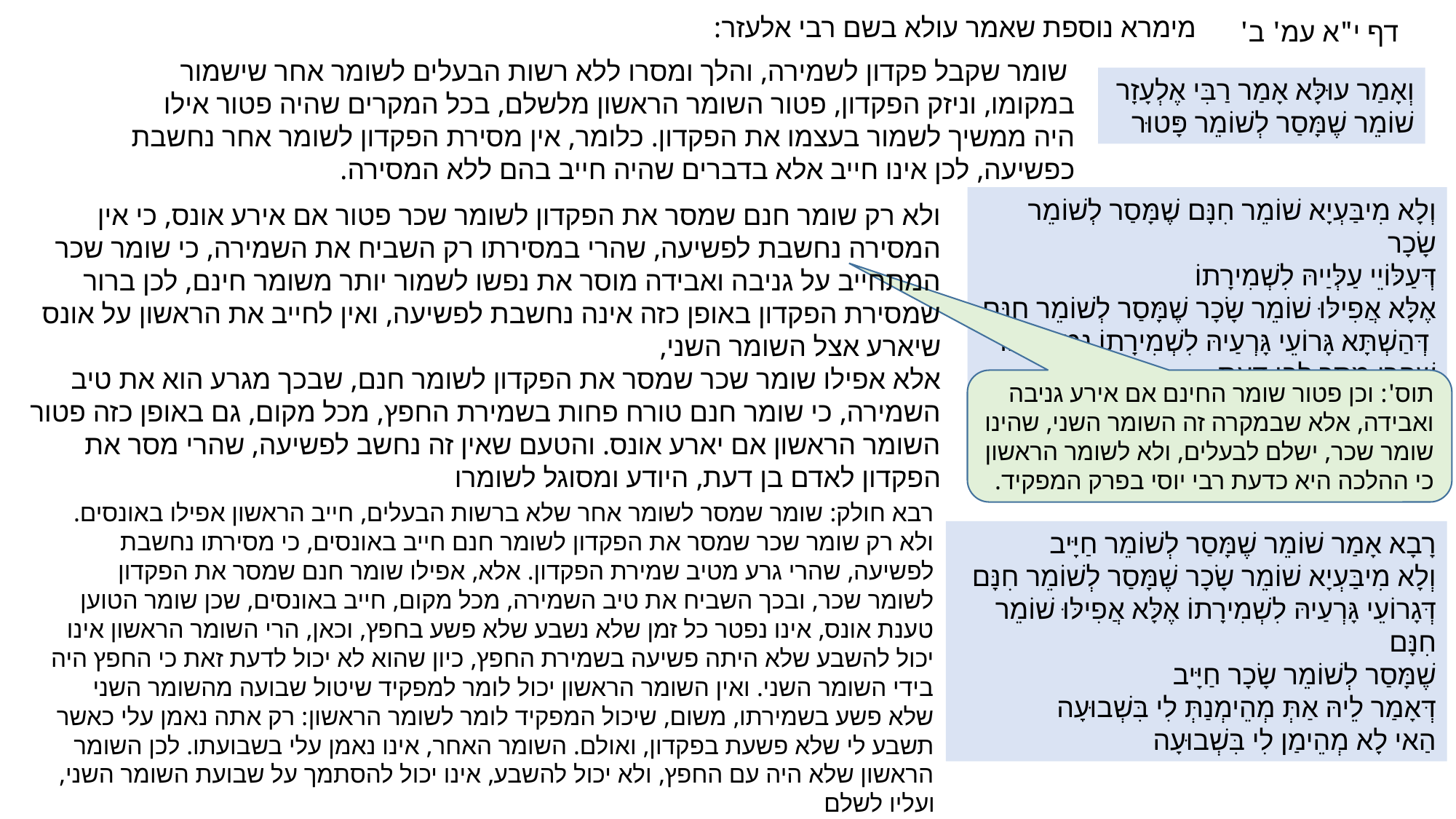

מימרא נוספת שאמר עולא בשם רבי אלעזר:
דף י"א עמ' ב'
 שומר שקבל פקדון לשמירה, והלך ומסרו ללא רשות הבעלים לשומר אחר שישמור במקומו, וניזק הפקדון, פטור השומר הראשון מלשלם, בכל המקרים שהיה פטור אילו היה ממשיך לשמור בעצמו את הפקדון. כלומר, אין מסירת הפקדון לשומר אחר נחשבת כפשיעה, לכן אינו חייב אלא בדברים שהיה חייב בהם ללא המסירה.
וְאָמַר עוּלָּא אָמַר רַבִּי אֶלְעָזָר
שׁוֹמֵר שֶׁמָּסַר לְשׁוֹמֵר פָּטוּר
וְלָא מִיבַּעְיָא שׁוֹמֵר חִנָּם שֶׁמָּסַר לְשׁוֹמֵר שָׂכָר
דְּעַלּוֹיֵי עַלְּיַיהּ לִשְׁמִירָתוֹ
אֶלָּא אֲפִילּוּ שׁוֹמֵר שָׂכָר שֶׁמָּסַר לְשׁוֹמֵר חִנָּם
 דְּהַשְׁתָּא גָּרוֹעֵי גָּרְעַיהּ לִשְׁמִירָתוֹ נָמֵי פָּטוּר
שֶׁהֲרֵי מָסַר לְבֶן דַּעַת
ולא רק שומר חנם שמסר את הפקדון לשומר שכר פטור אם אירע אונס, כי אין המסירה נחשבת לפשיעה, שהרי במסירתו רק השביח את השמירה, כי שומר שכר המתחייב על גניבה ואבידה מוסר את נפשו לשמור יותר משומר חינם, לכן ברור שמסירת הפקדון באופן כזה אינה נחשבת לפשיעה, ואין לחייב את הראשון על אונס שיארע אצל השומר השני,
אלא אפילו שומר שכר שמסר את הפקדון לשומר חנם, שבכך מגרע הוא את טיב השמירה, כי שומר חנם טורח פחות בשמירת החפץ, מכל מקום, גם באופן כזה פטור השומר הראשון אם יארע אונס. והטעם שאין זה נחשב לפשיעה, שהרי מסר את הפקדון לאדם בן דעת, היודע ומסוגל לשומרו
תוס': וכן פטור שומר החינם אם אירע גניבה ואבידה, אלא שבמקרה זה השומר השני, שהינו שומר שכר, ישלם לבעלים, ולא לשומר הראשון כי ההלכה היא כדעת רבי יוסי בפרק המפקיד.
רבא חולק: שומר שמסר לשומר אחר שלא ברשות הבעלים, חייב הראשון אפילו באונסים. ולא רק שומר שכר שמסר את הפקדון לשומר חנם חייב באונסים, כי מסירתו נחשבת לפשיעה, שהרי גרע מטיב שמירת הפקדון. אלא, אפילו שומר חנם שמסר את הפקדון לשומר שכר, ובכך השביח את טיב השמירה, מכל מקום, חייב באונסים, שכן שומר הטוען טענת אונס, אינו נפטר כל זמן שלא נשבע שלא פשע בחפץ, וכאן, הרי השומר הראשון אינו יכול להשבע שלא היתה פשיעה בשמירת החפץ, כיון שהוא לא יכול לדעת זאת כי החפץ היה בידי השומר השני. ואין השומר הראשון יכול לומר למפקיד שיטול שבועה מהשומר השני שלא פשע בשמירתו, משום, שיכול המפקיד לומר לשומר הראשון: רק אתה נאמן עלי כאשר תשבע לי שלא פשעת בפקדון, ואולם. השומר האחר, אינו נאמן עלי בשבועתו. לכן השומר הראשון שלא היה עם החפץ, ולא יכול להשבע, אינו יכול להסתמך על שבועת השומר השני, ועליו לשלם
רָבָא אָמַר שׁוֹמֵר שֶׁמָּסַר לְשׁוֹמֵר חַיָּיב
וְלָא מִיבַּעְיָא שׁוֹמֵר שָׂכָר שֶׁמָּסַר לְשׁוֹמֵר חִנָּם
דְּגָרוֹעֵי גָּרְעַיהּ לִשְׁמִירָתוֹ אֶלָּא אֲפִילּוּ שׁוֹמֵר חִנָּם
שֶׁמָּסַר לְשׁוֹמֵר שָׂכָר חַיָּיב
דְּאָמַר לֵיהּ אַתְּ מְהֵימְנַתְּ לִי בִּשְׁבוּעָה
הַאי לָא מְהֵימַן לִי בִּשְׁבוּעָה